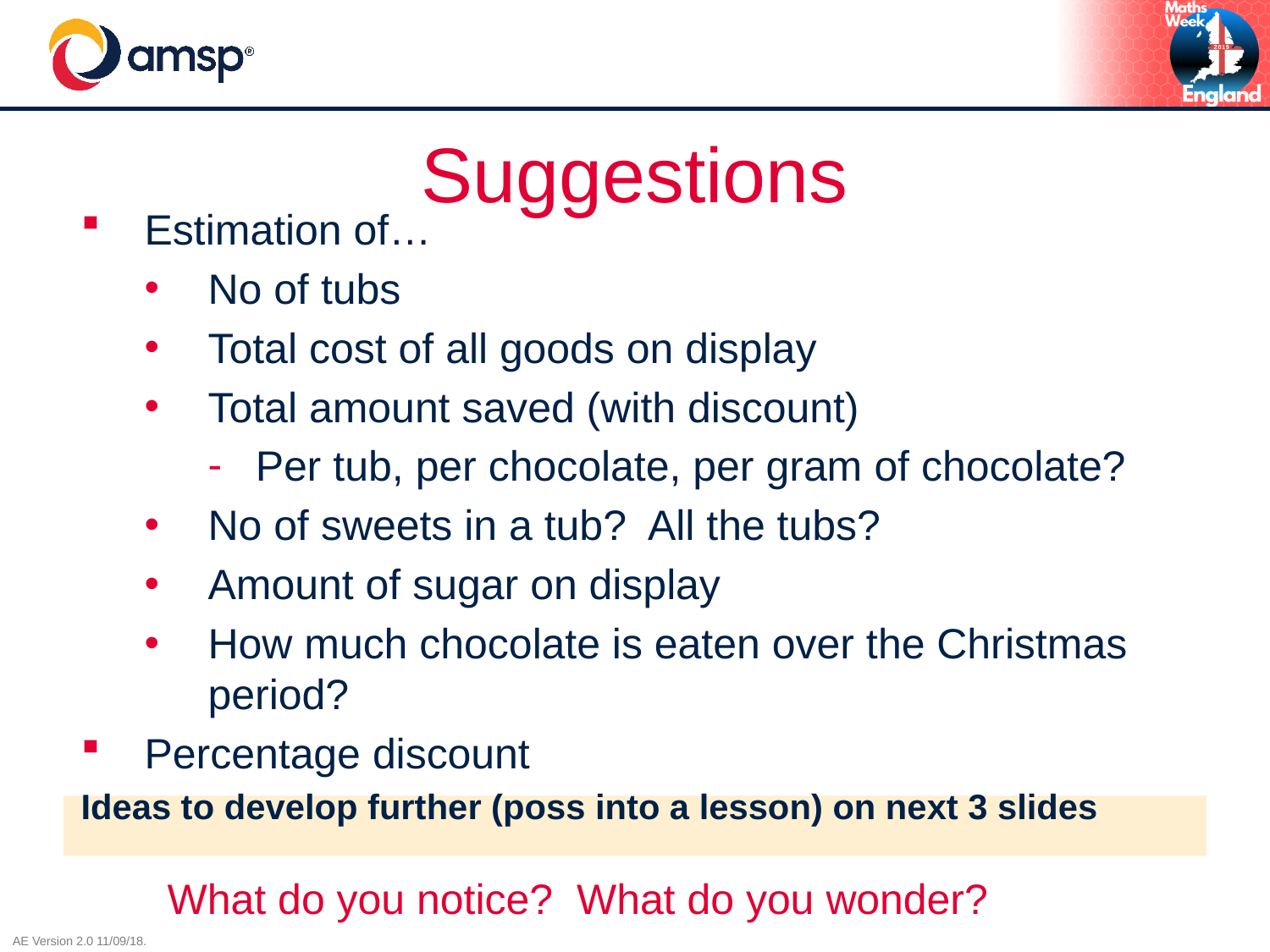

# Suggestions
Estimation of…
No of tubs
Total cost of all goods on display
Total amount saved (with discount)
Per tub, per chocolate, per gram of chocolate?
No of sweets in a tub?  All the tubs?
Amount of sugar on display
How much chocolate is eaten over the Christmas period?
Percentage discount
Ideas to develop further (poss into a lesson) on next 3 slides

What do you notice?  What do you wonder?